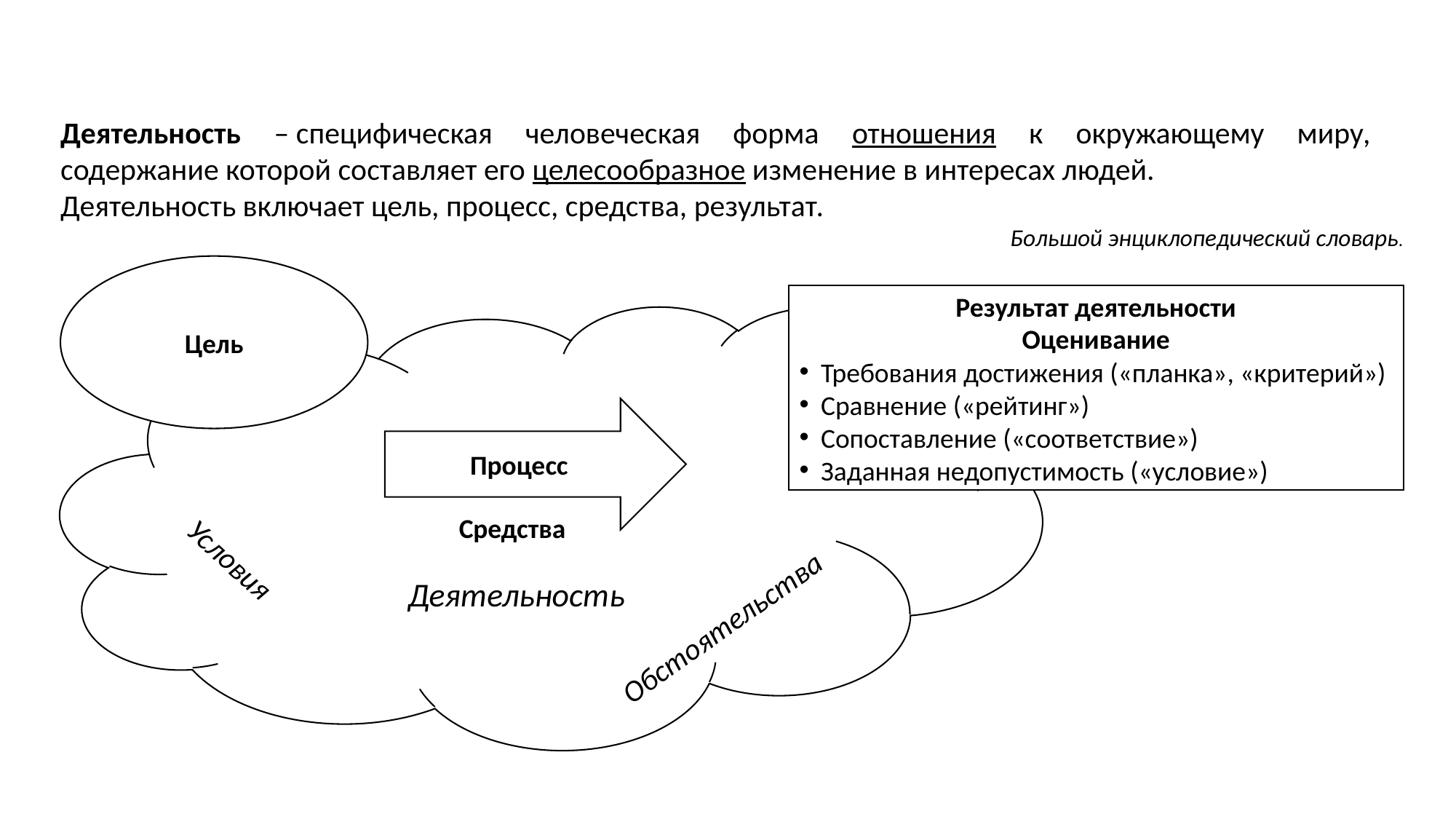

# Анализ деятельности школ с низкими образовательными результатами
Деятельность – специфическая человеческая форма отношения к окружающему миру,
содержание которой составляет его целесообразное изменение в интересах людей.
Деятельность включает цель, процесс, средства, результат.
Большой энциклопедический словарь.
Цель
Результат деятельности
Оценивание
Требования достижения («планка», «критерий»)
Сравнение («рейтинг»)
Сопоставление («соответствие»)
Заданная недопустимость («условие»)

Деятельность
Процесс
Средства
Условия
Обстоятельства